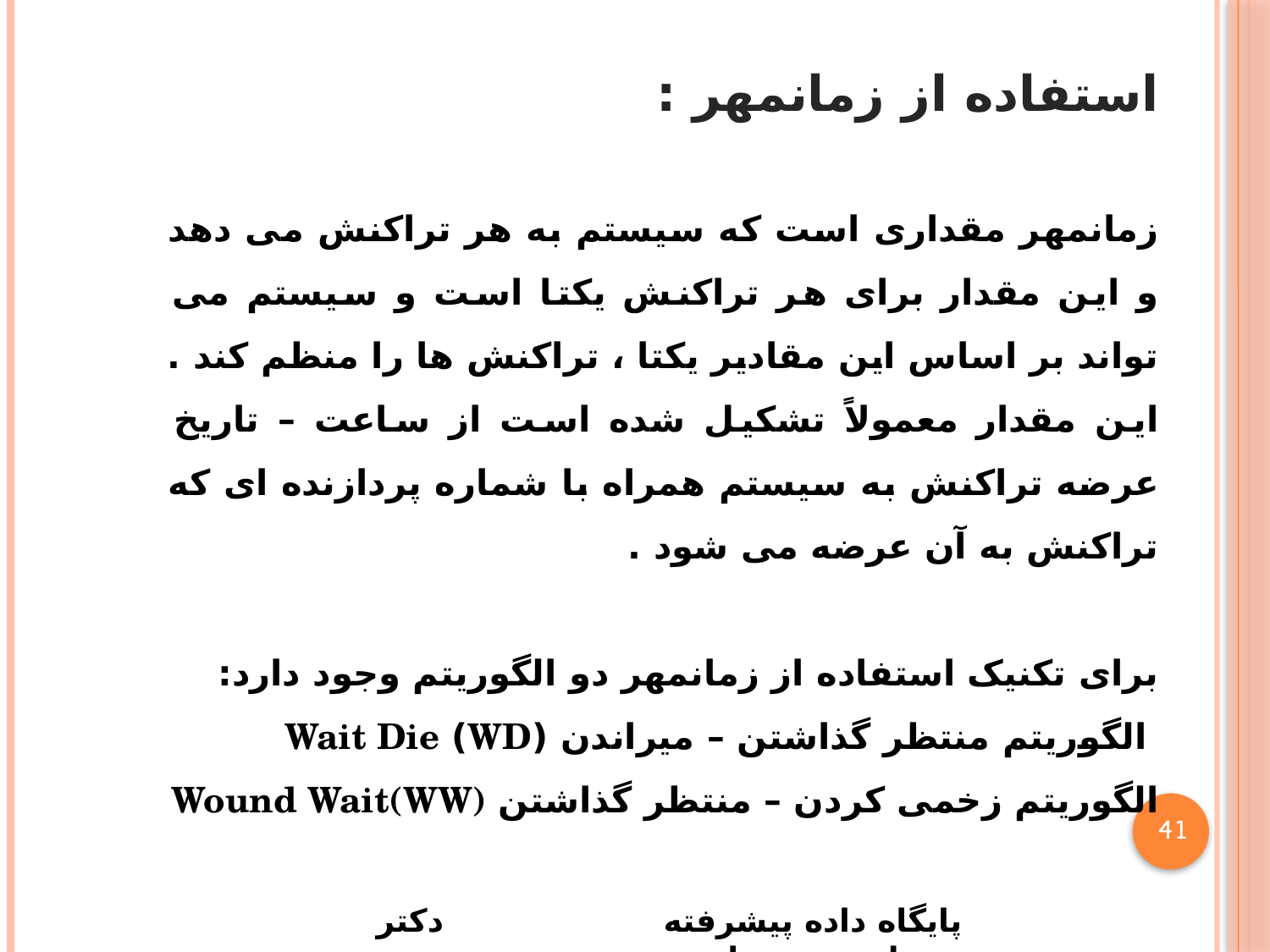

استفاده از زمانمهر :

زمانمهر مقداری است که سیستم به هر تراکنش می دهد و این مقدار برای هر تراکنش یکتا است و سیستم می تواند بر اساس این مقادیر یکتا ، تراکنش ها را منظم کند . این مقدار معمولاً تشکیل شده است از ساعت – تاریخ عرضه تراکنش به سیستم همراه با شماره پردازنده ای که تراکنش به آن عرضه می شود .

برای تکنیک استفاده از زمانمهر دو الگوریتم وجود دارد:
 الگوریتم منتظر گذاشتن – میراندن (WD) Wait Die
الگوریتم زخمی کردن – منتظر گذاشتن Wound Wait(WW)
41